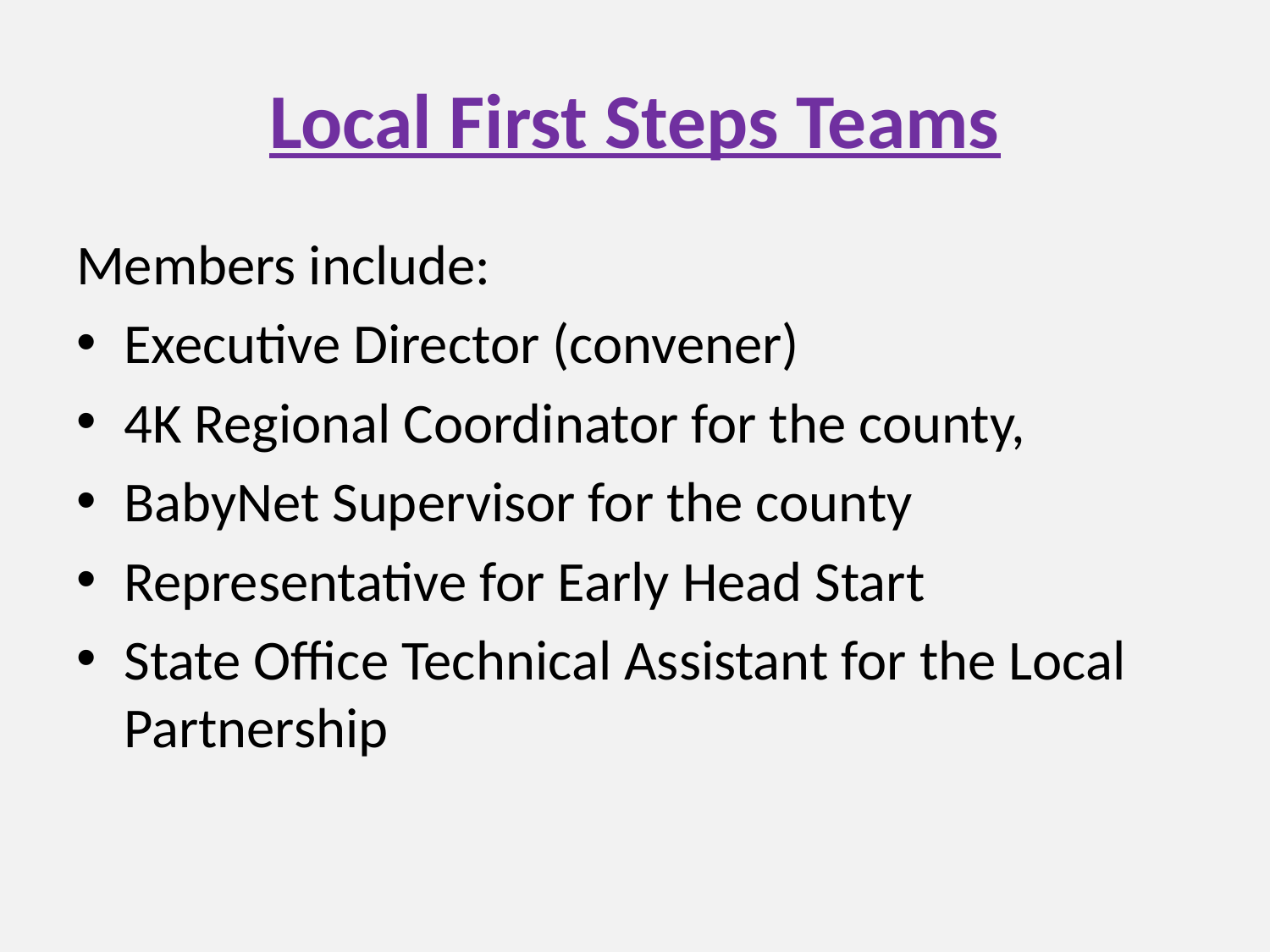

# Local First Steps Teams
Members include:
Executive Director (convener)
4K Regional Coordinator for the county,
BabyNet Supervisor for the county
Representative for Early Head Start
State Office Technical Assistant for the Local Partnership